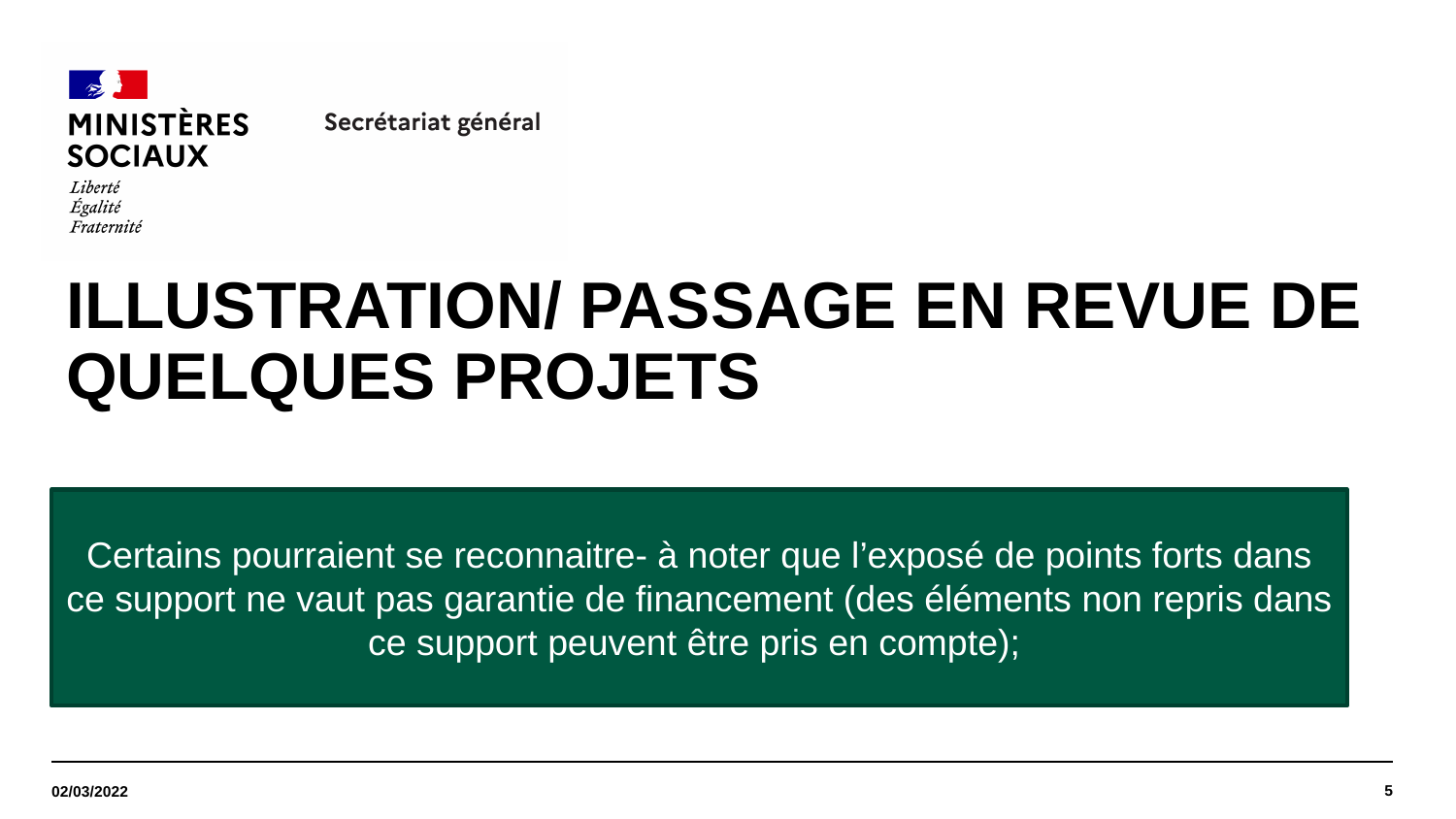

Illustration/ passage en revue de quelques projets
Certains pourraient se reconnaitre- à noter que l’exposé de points forts dans ce support ne vaut pas garantie de financement (des éléments non repris dans ce support peuvent être pris en compte);
5
02/03/2022